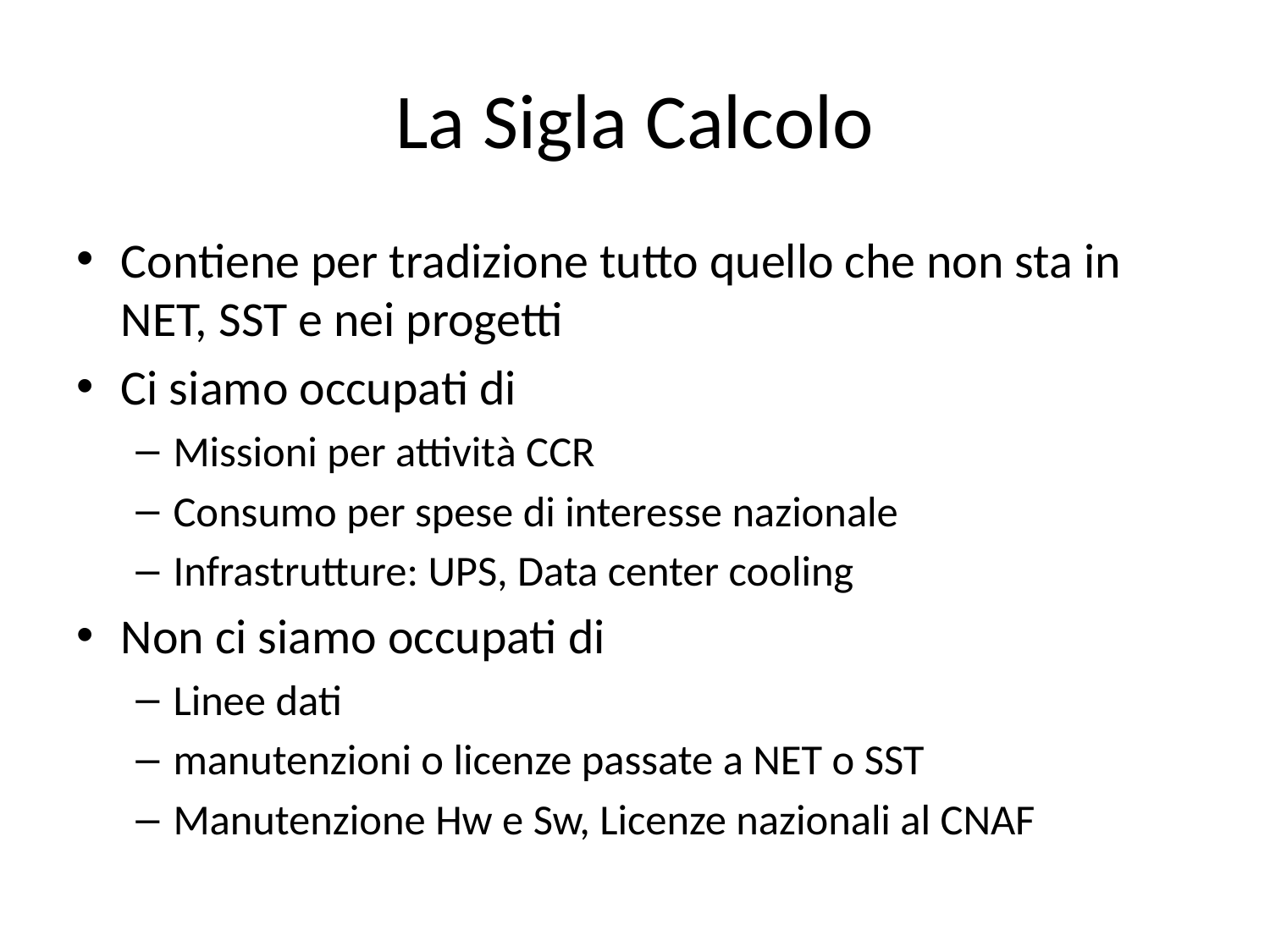

# La Sigla Calcolo
Contiene per tradizione tutto quello che non sta in NET, SST e nei progetti
Ci siamo occupati di
Missioni per attività CCR
Consumo per spese di interesse nazionale
Infrastrutture: UPS, Data center cooling
Non ci siamo occupati di
Linee dati
manutenzioni o licenze passate a NET o SST
Manutenzione Hw e Sw, Licenze nazionali al CNAF